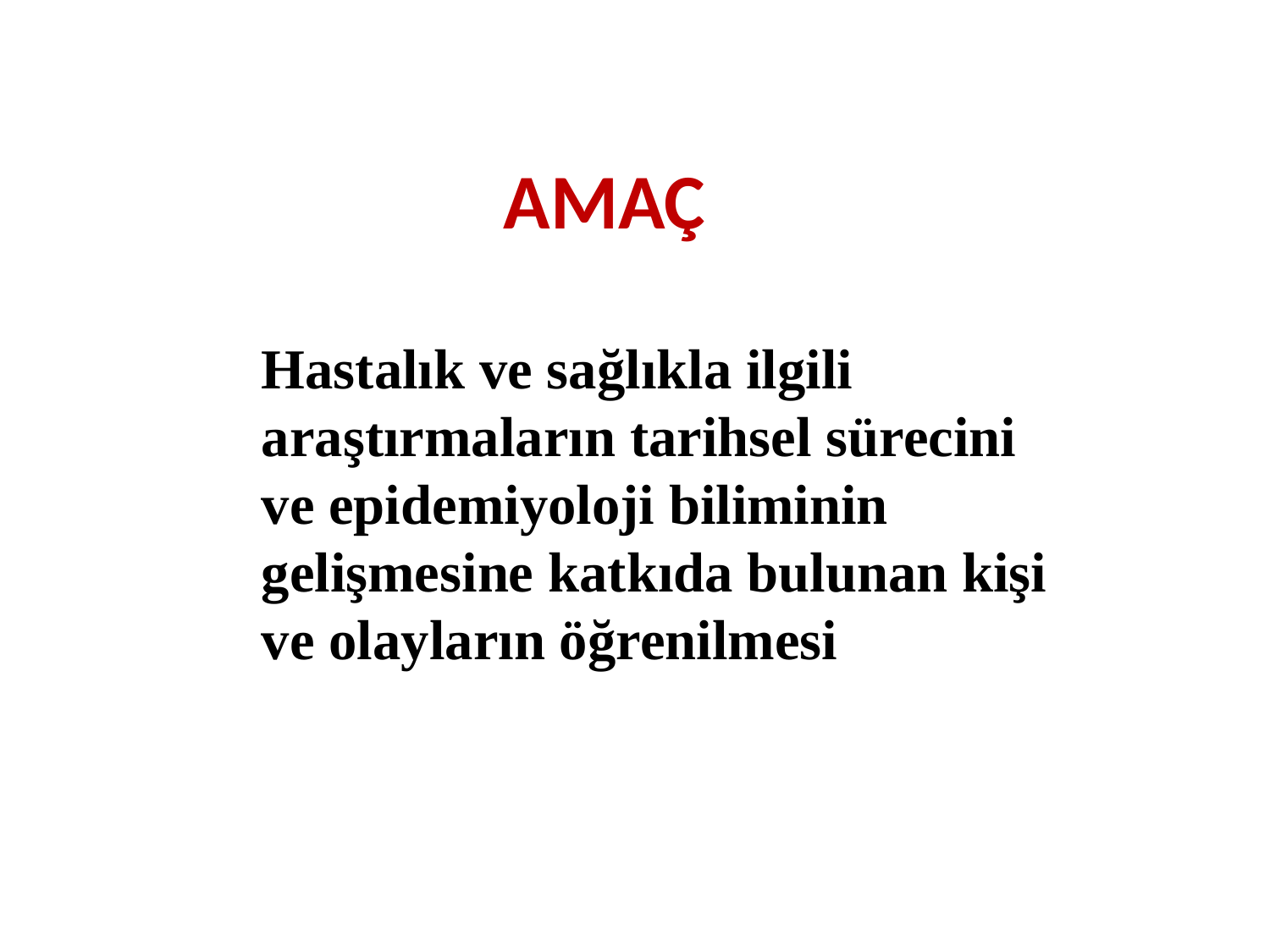

# AMAÇ
Hastalık ve sağlıkla ilgili araştırmaların tarihsel sürecini ve epidemiyoloji biliminin gelişmesine katkıda bulunan kişi ve olayların öğrenilmesi